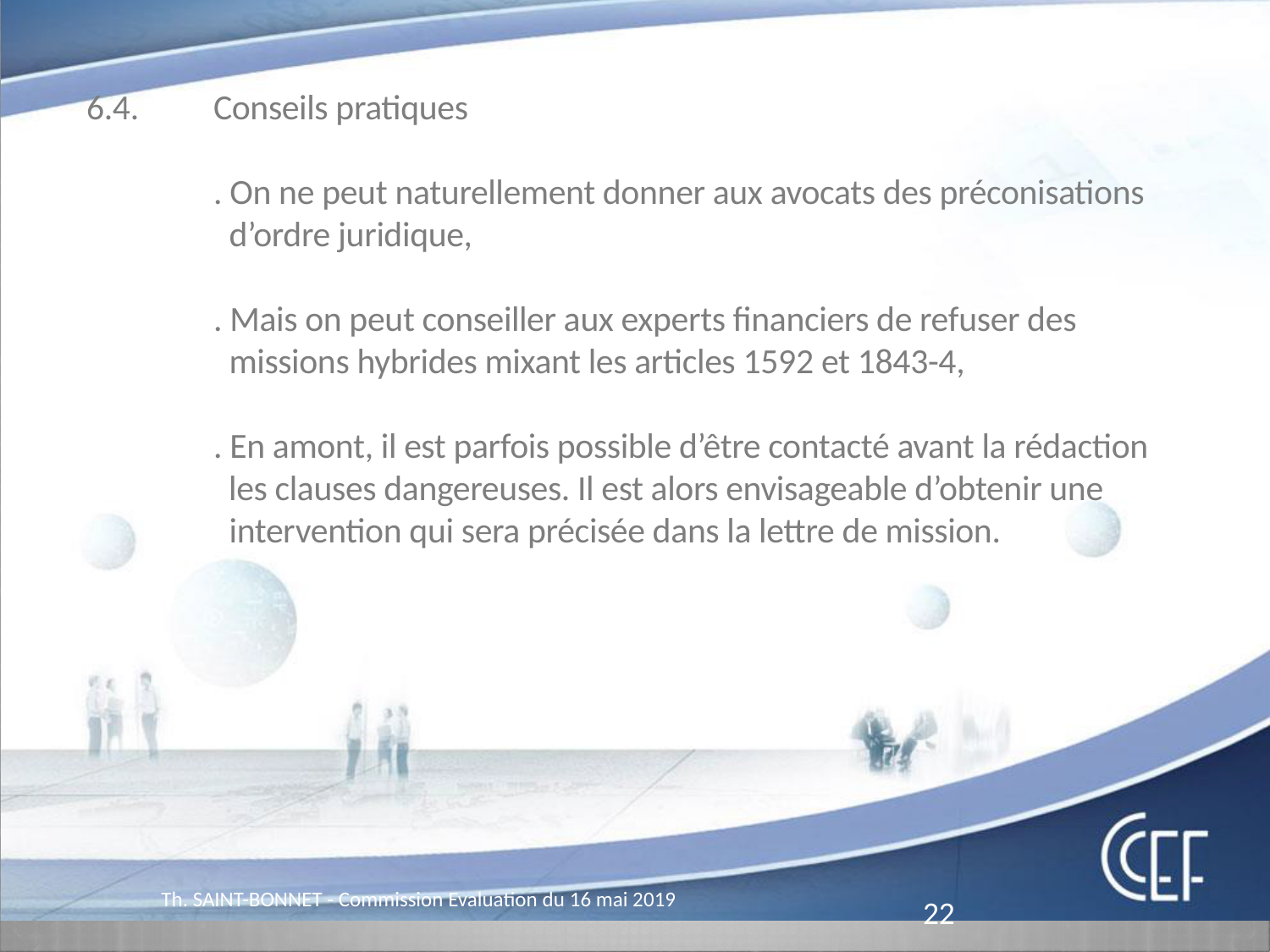

Pôle Fonderie

6.4.	Conseils pratiques

		. On ne peut naturellement donner aux avocats des préconisations
		  d’ordre juridique,

		. Mais on peut conseiller aux experts financiers de refuser des
		  missions hybrides mixant les articles 1592 et 1843-4,

		. En amont, il est parfois possible d’être contacté avant la rédaction 		  les clauses dangereuses. Il est alors envisageable d’obtenir une
		  intervention qui sera précisée dans la lettre de mission.

Th. SAINT-BONNET - Commission Evaluation du 16 mai 2019
22